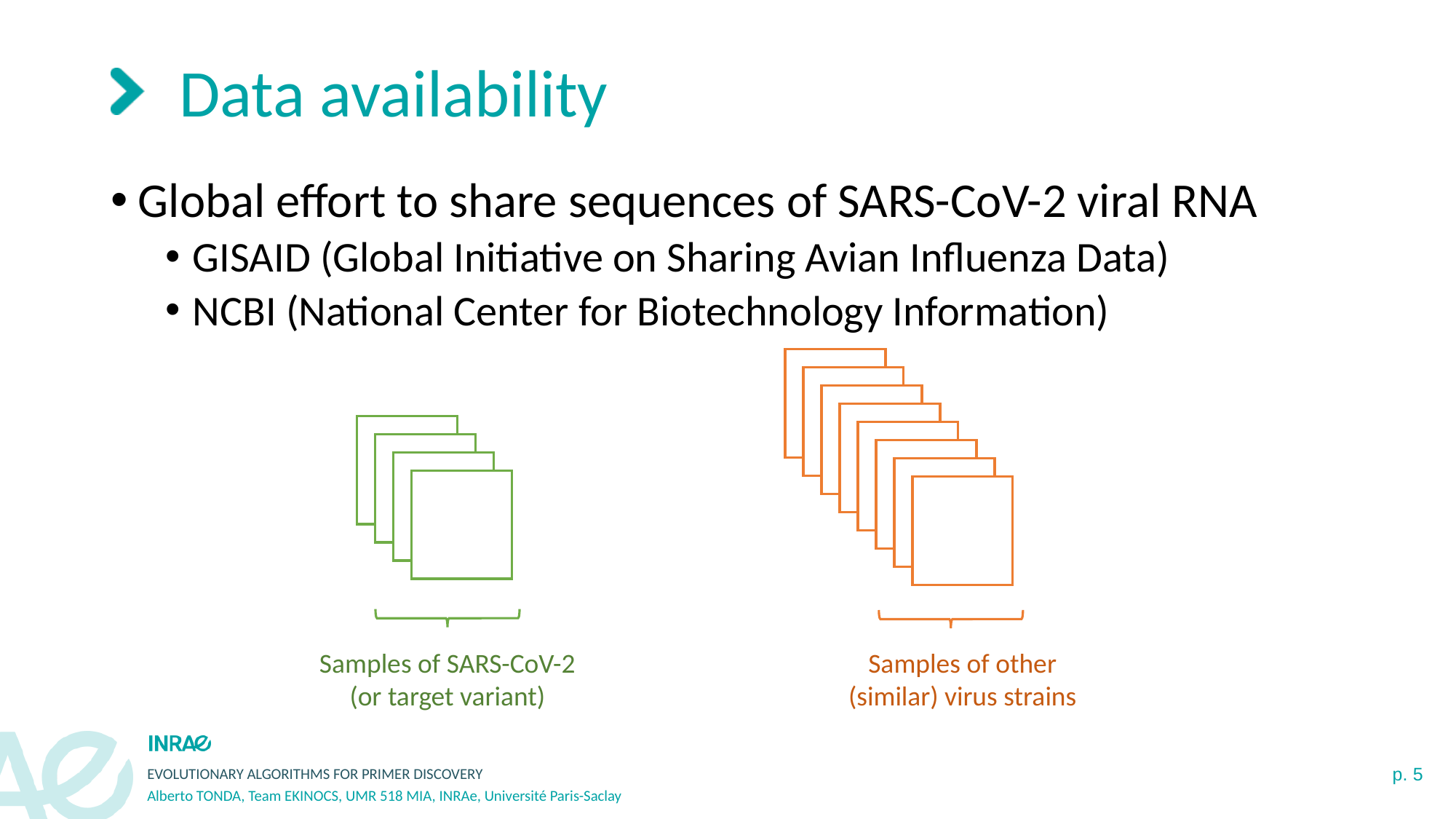

# Data availability
Global effort to share sequences of SARS-CoV-2 viral RNA
GISAID (Global Initiative on Sharing Avian Influenza Data)
NCBI (National Center for Biotechnology Information)

Samples of SARS-CoV-2 (or target variant)
Samples of other (similar) virus strains